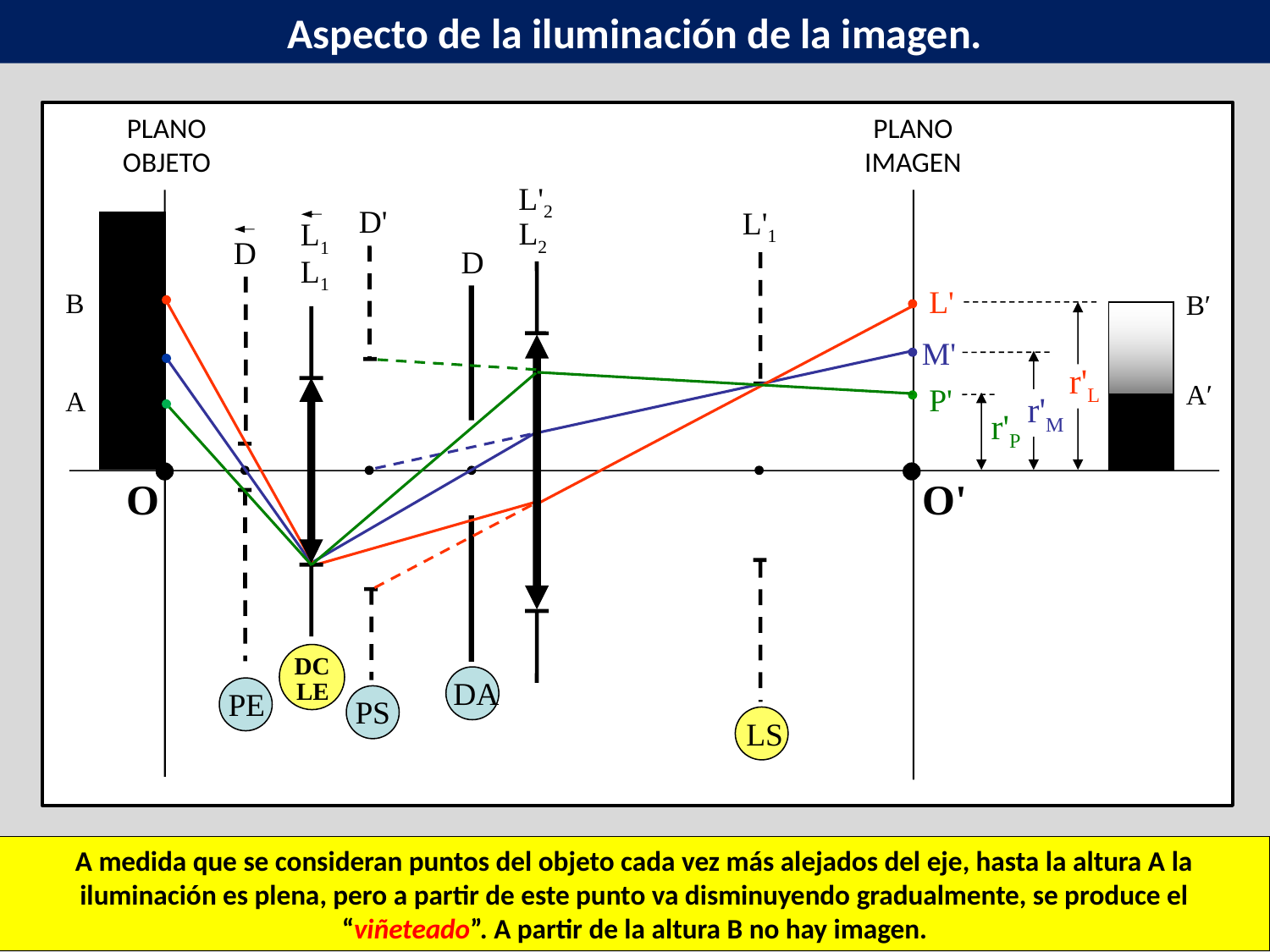

Aspecto de la iluminación de la imagen.

PLANO OBJETO

PLANO IMAGEN
L'2
L2

D'

L'1

L1
L1

DC

LE

B
A

D

D

L'

B′

A′

r'L

M'

r'M

P'

r'P

O

O'

DA
PE

PS

LS

A medida que se consideran puntos del objeto cada vez más alejados del eje, hasta la altura A la iluminación es plena, pero a partir de este punto va disminuyendo gradualmente, se produce el “viñeteado”. A partir de la altura B no hay imagen.